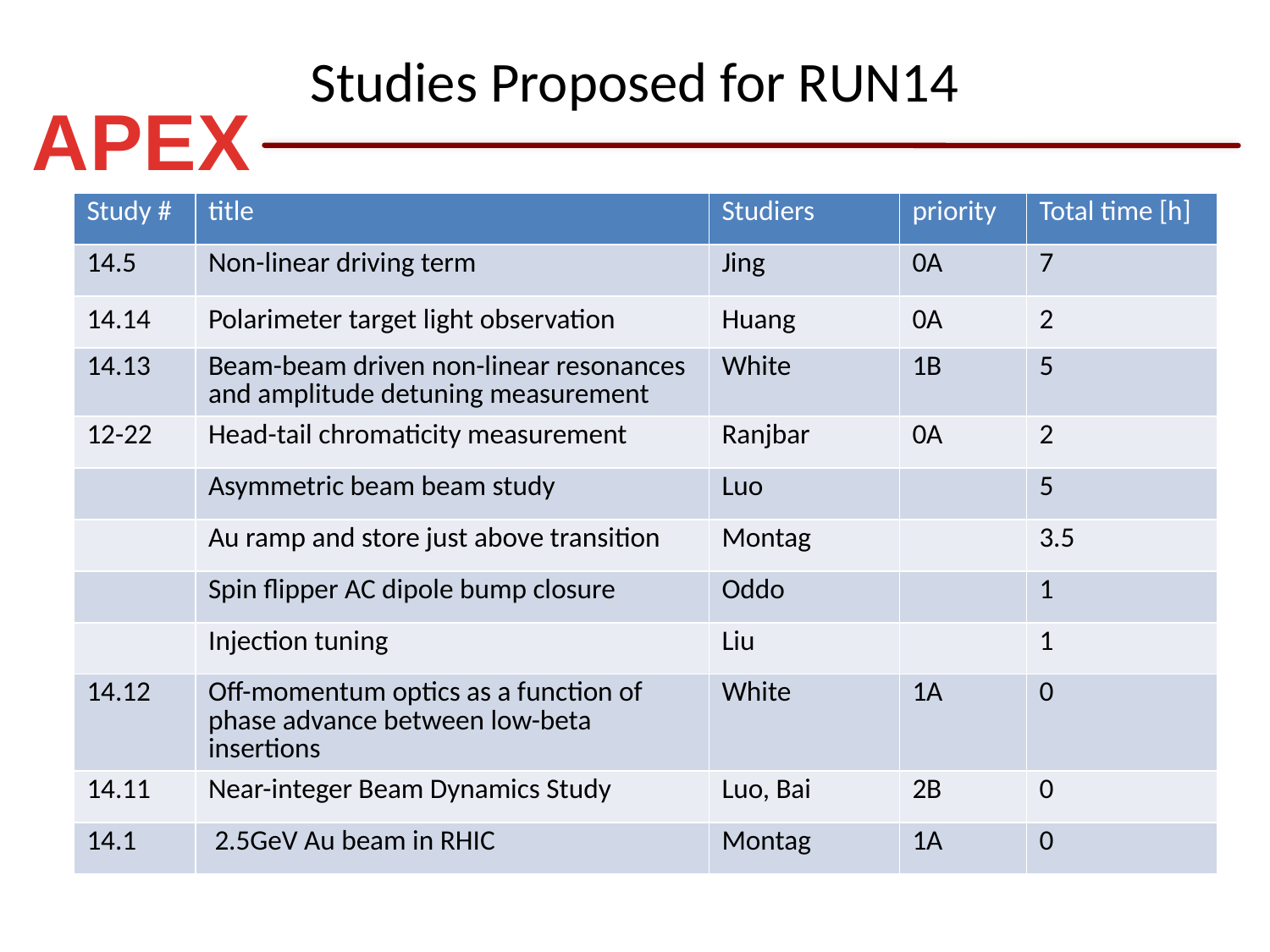

# Studies Proposed for RUN14
| Study # | title | Studiers | priority | Total time [h] |
| --- | --- | --- | --- | --- |
| 14.5 | Non-linear driving term | Jing | 0A | 7 |
| 14.14 | Polarimeter target light observation | Huang | 0A | 2 |
| 14.13 | Beam-beam driven non-linear resonances and amplitude detuning measurement | White | 1B | 5 |
| 12-22 | Head-tail chromaticity measurement | Ranjbar | 0A | 2 |
|  | Asymmetric beam beam study | Luo |  | 5 |
|  | Au ramp and store just above transition | Montag |  | 3.5 |
|  | Spin flipper AC dipole bump closure | Oddo |  | 1 |
|  | Injection tuning | Liu |  | 1 |
| 14.12 | Off-momentum optics as a function of phase advance between low-beta insertions | White | 1A | 0 |
| 14.11 | Near-integer Beam Dynamics Study | Luo, Bai | 2B | 0 |
| 14.1 | 2.5GeV Au beam in RHIC | Montag | 1A | 0 |